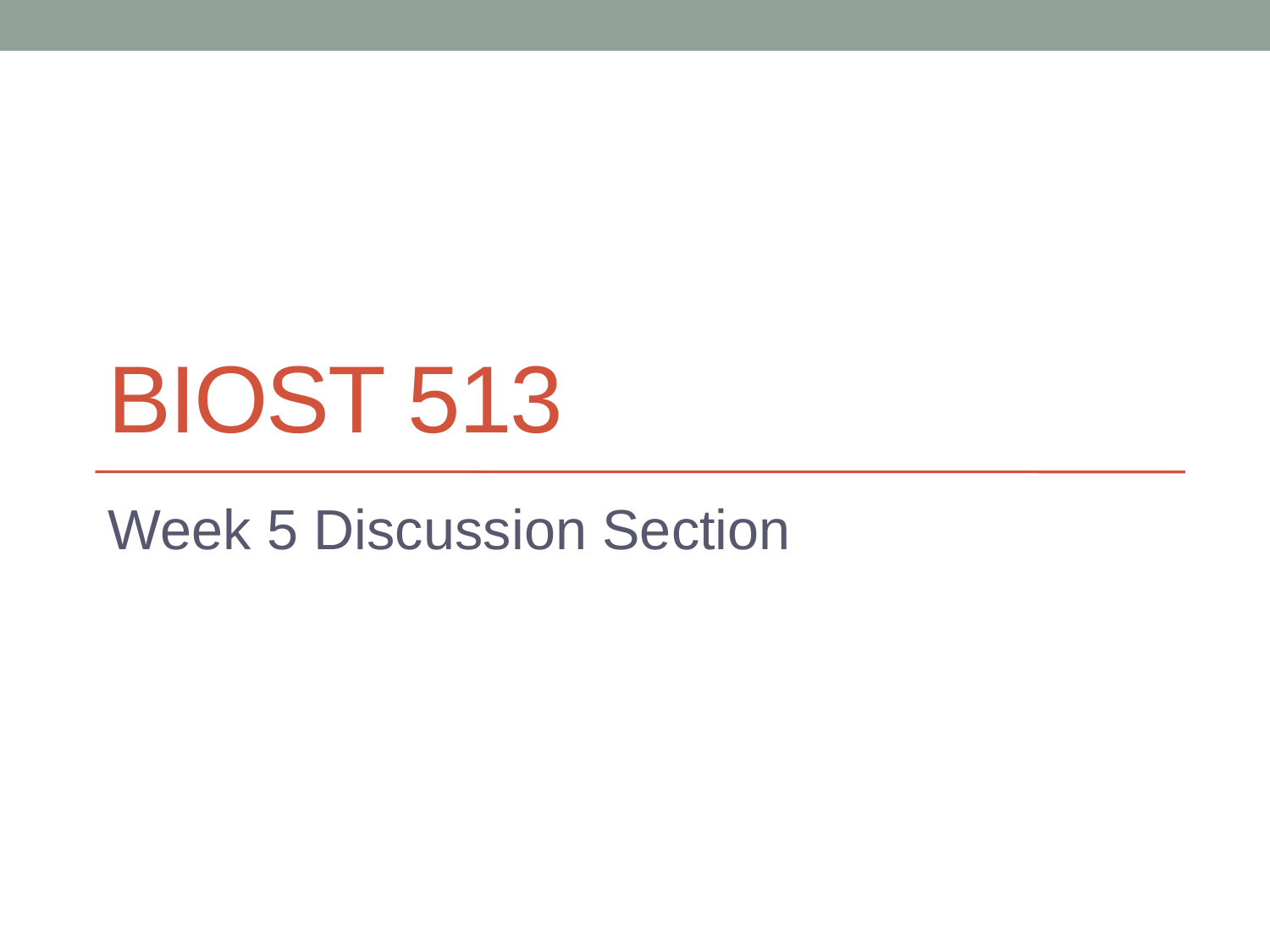

# Biost 513
Week 5 Discussion Section